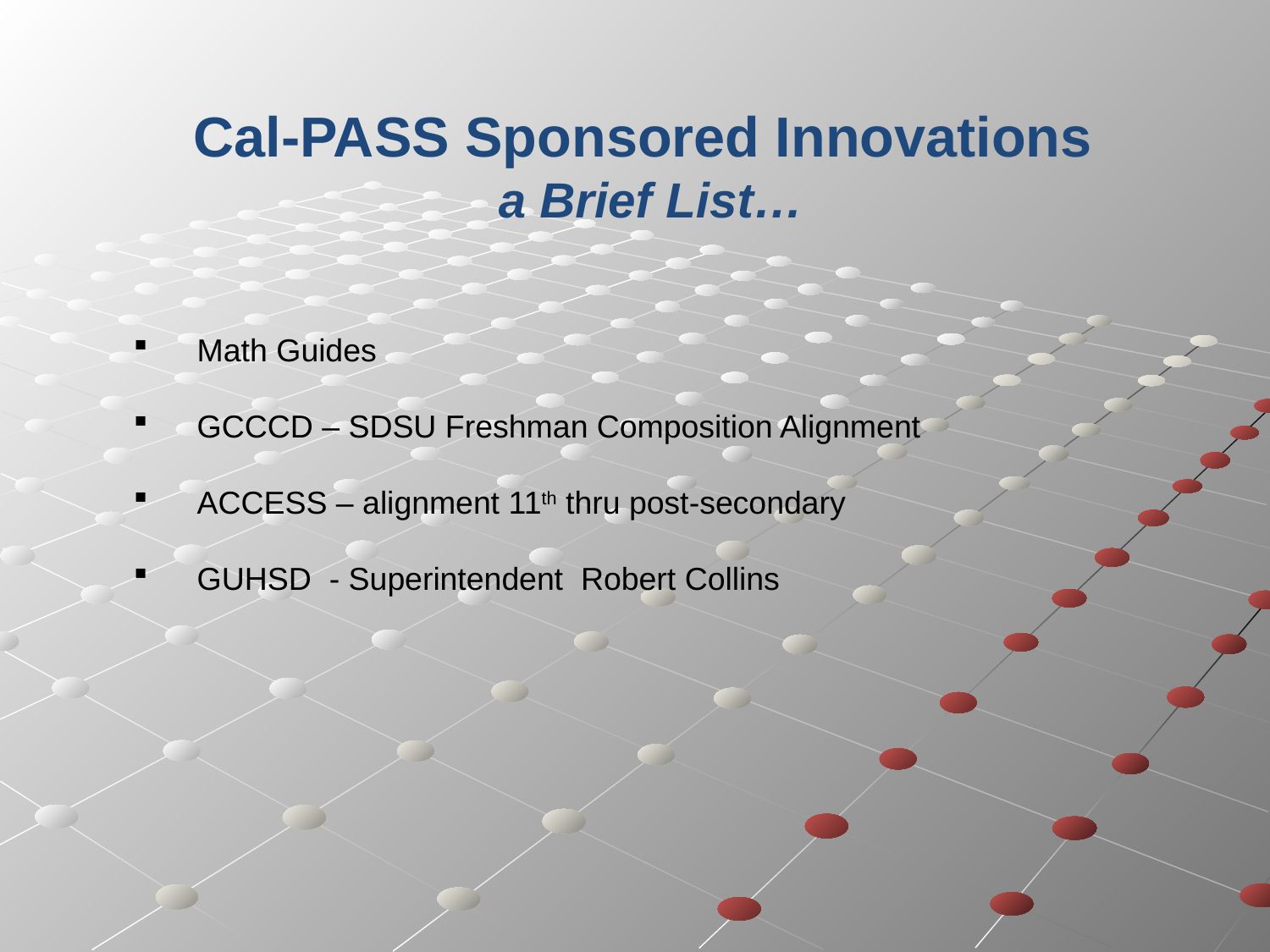

# Cal-PASS Sponsored Innovations a Brief List…

Math Guides

GCCCD – SDSU Freshman Composition Alignment

ACCESS – alignment 11th thru post-secondary

GUHSD  - Superintendent  Robert Collins